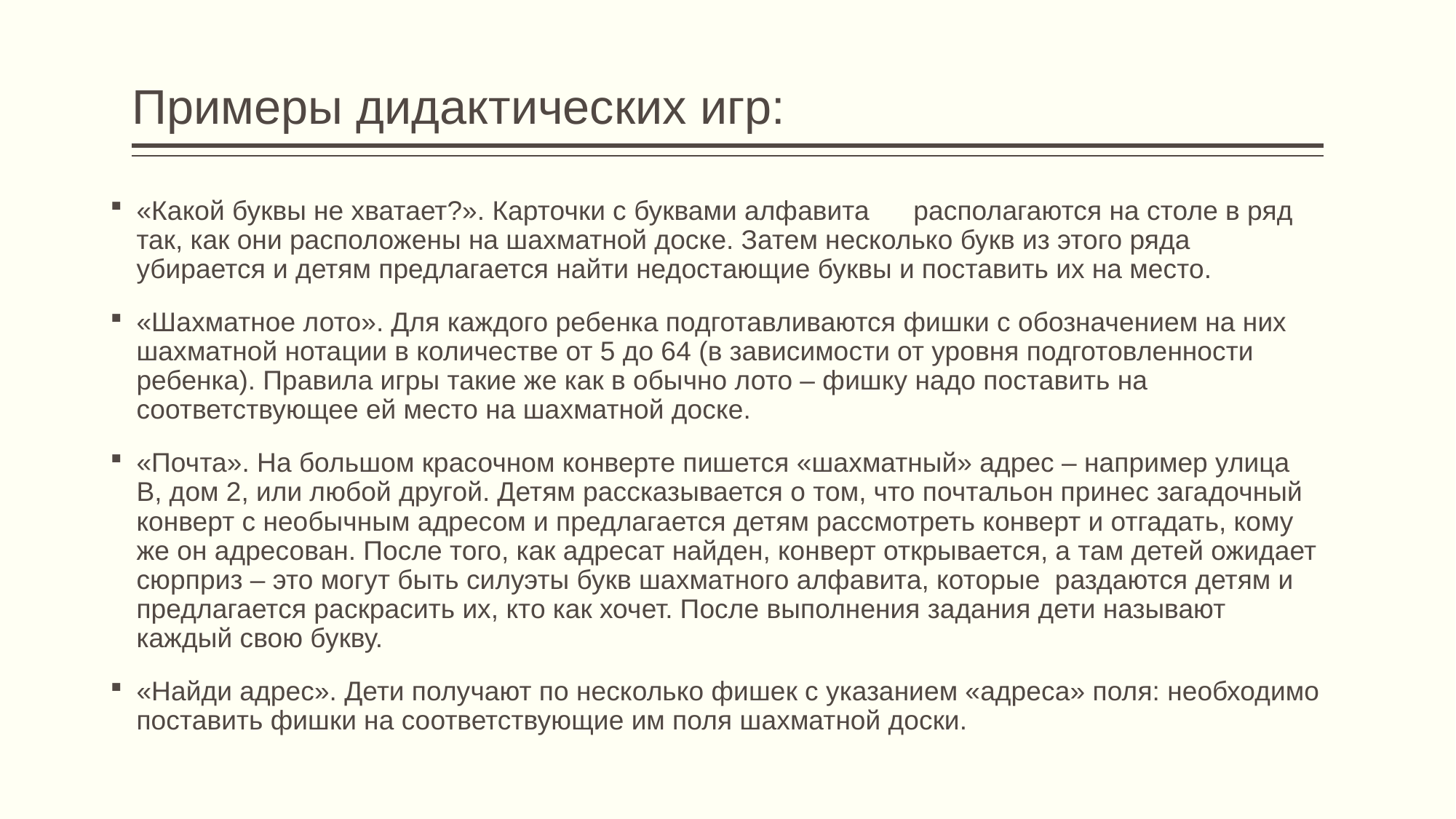

# Примеры дидактических игр:
«Какой буквы не хватает?». Карточки с буквами алфавита 	располагаются на столе в ряд так, как они расположены на шахматной доске. Затем несколько букв из этого ряда убирается и детям предлагается найти недостающие буквы и поставить их на место.
«Шахматное лото». Для каждого ребенка подготавливаются фишки с обозначением на них шахматной нотации в количестве от 5 до 64 (в зависимости от уровня подготовленности ребенка). Правила игры такие же как в обычно лото – фишку надо поставить на соответствующее ей место на шахматной доске.
«Почта». На большом красочном конверте пишется «шахматный» адрес – например улица В, дом 2, или любой другой. Детям рассказывается о том, что почтальон принес загадочный конверт с необычным адресом и предлагается детям рассмотреть конверт и отгадать, кому же он адресован. После того, как адресат найден, конверт открывается, а там детей ожидает сюрприз – это могут быть силуэты букв шахматного алфавита, которые  раздаются детям и предлагается раскрасить их, кто как хочет. После выполнения задания дети называют каждый свою букву.
«Найди адрес». Дети получают по несколько фишек с указанием «адреса» поля: необходимо поставить фишки на соответствующие им поля шахматной доски.